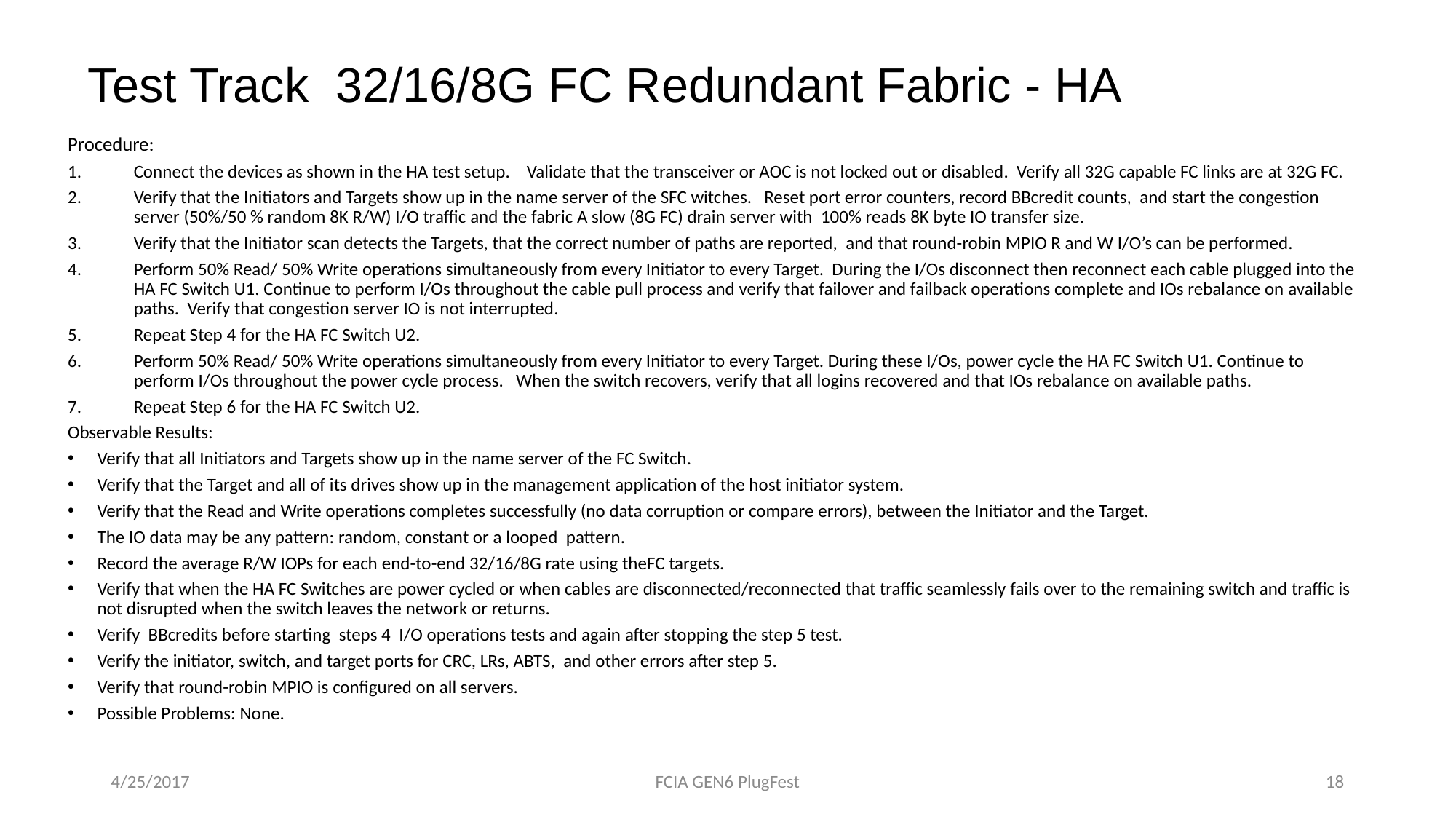

# Test Track  32/16/8G FC Redundant Fabric - HA
Procedure:
Connect the devices as shown in the HA test setup.    Validate that the transceiver or AOC is not locked out or disabled.  Verify all 32G capable FC links are at 32G FC.
Verify that the Initiators and Targets show up in the name server of the SFC witches.   Reset port error counters, record BBcredit counts,  and start the congestion server (50%/50 % random 8K R/W) I/O traffic and the fabric A slow (8G FC) drain server with  100% reads 8K byte IO transfer size.
Verify that the Initiator scan detects the Targets, that the correct number of paths are reported,  and that round-robin MPIO R and W I/O’s can be performed.
Perform 50% Read/ 50% Write operations simultaneously from every Initiator to every Target.  During the I/Os disconnect then reconnect each cable plugged into the HA FC Switch U1. Continue to perform I/Os throughout the cable pull process and verify that failover and failback operations complete and IOs rebalance on available paths.  Verify that congestion server IO is not interrupted.
Repeat Step 4 for the HA FC Switch U2.
Perform 50% Read/ 50% Write operations simultaneously from every Initiator to every Target. During these I/Os, power cycle the HA FC Switch U1. Continue to perform I/Os throughout the power cycle process.   When the switch recovers, verify that all logins recovered and that IOs rebalance on available paths.
Repeat Step 6 for the HA FC Switch U2.
Observable Results:
Verify that all Initiators and Targets show up in the name server of the FC Switch.
Verify that the Target and all of its drives show up in the management application of the host initiator system.
Verify that the Read and Write operations completes successfully (no data corruption or compare errors), between the Initiator and the Target.
The IO data may be any pattern: random, constant or a looped  pattern.
Record the average R/W IOPs for each end-to-end 32/16/8G rate using theFC targets.
Verify that when the HA FC Switches are power cycled or when cables are disconnected/reconnected that traffic seamlessly fails over to the remaining switch and traffic is not disrupted when the switch leaves the network or returns.
Verify  BBcredits before starting  steps 4  I/O operations tests and again after stopping the step 5 test.
Verify the initiator, switch, and target ports for CRC, LRs, ABTS,  and other errors after step 5.
Verify that round-robin MPIO is configured on all servers.
Possible Problems: None.
4/25/2017
FCIA GEN6 PlugFest
18